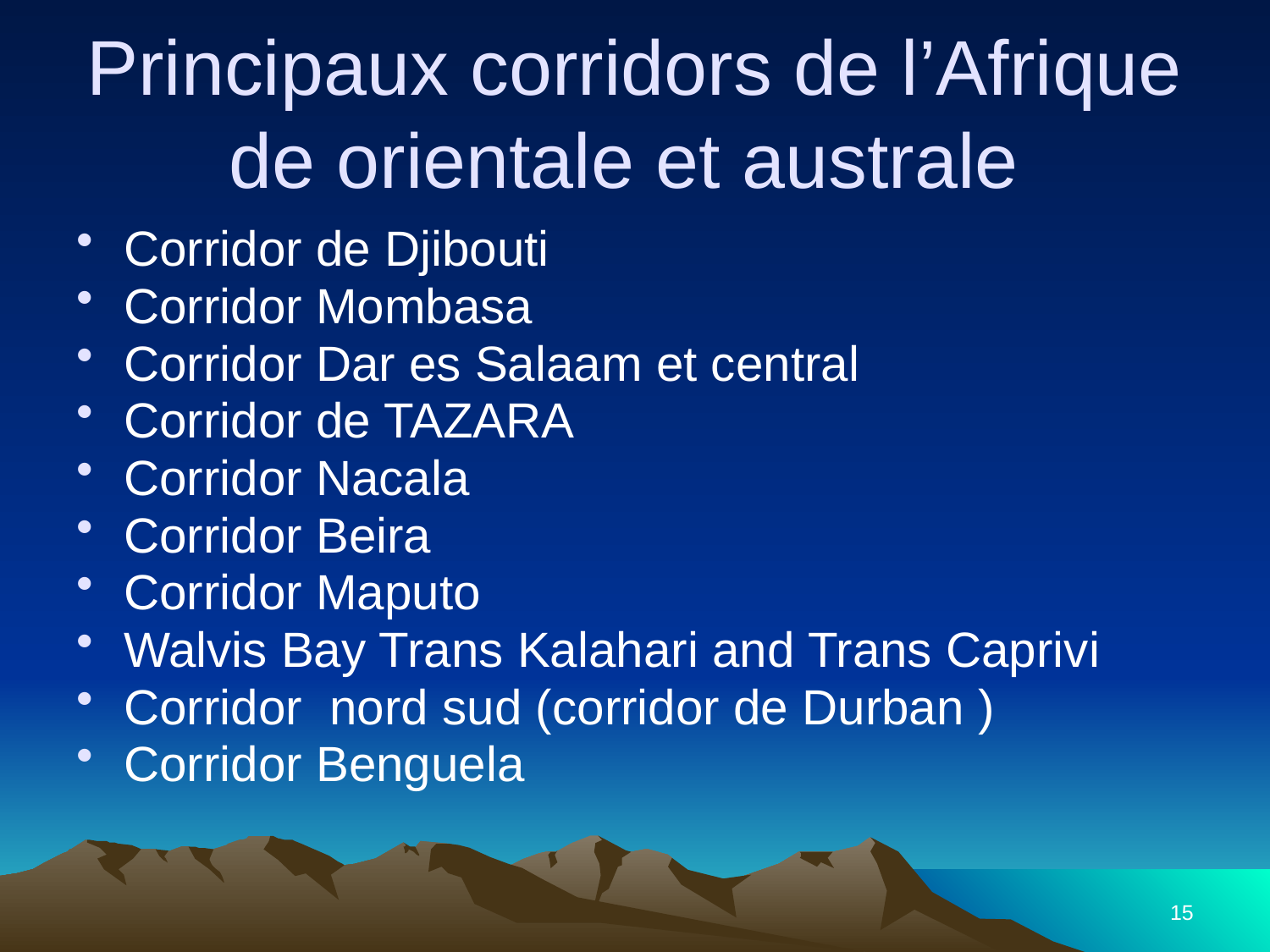

# Principaux corridors de l’Afrique de orientale et australe
Corridor de Djibouti
Corridor Mombasa
Corridor Dar es Salaam et central
Corridor de TAZARA
Corridor Nacala
Corridor Beira
Corridor Maputo
Walvis Bay Trans Kalahari and Trans Caprivi
Corridor  nord sud (corridor de Durban )
Corridor Benguela

15